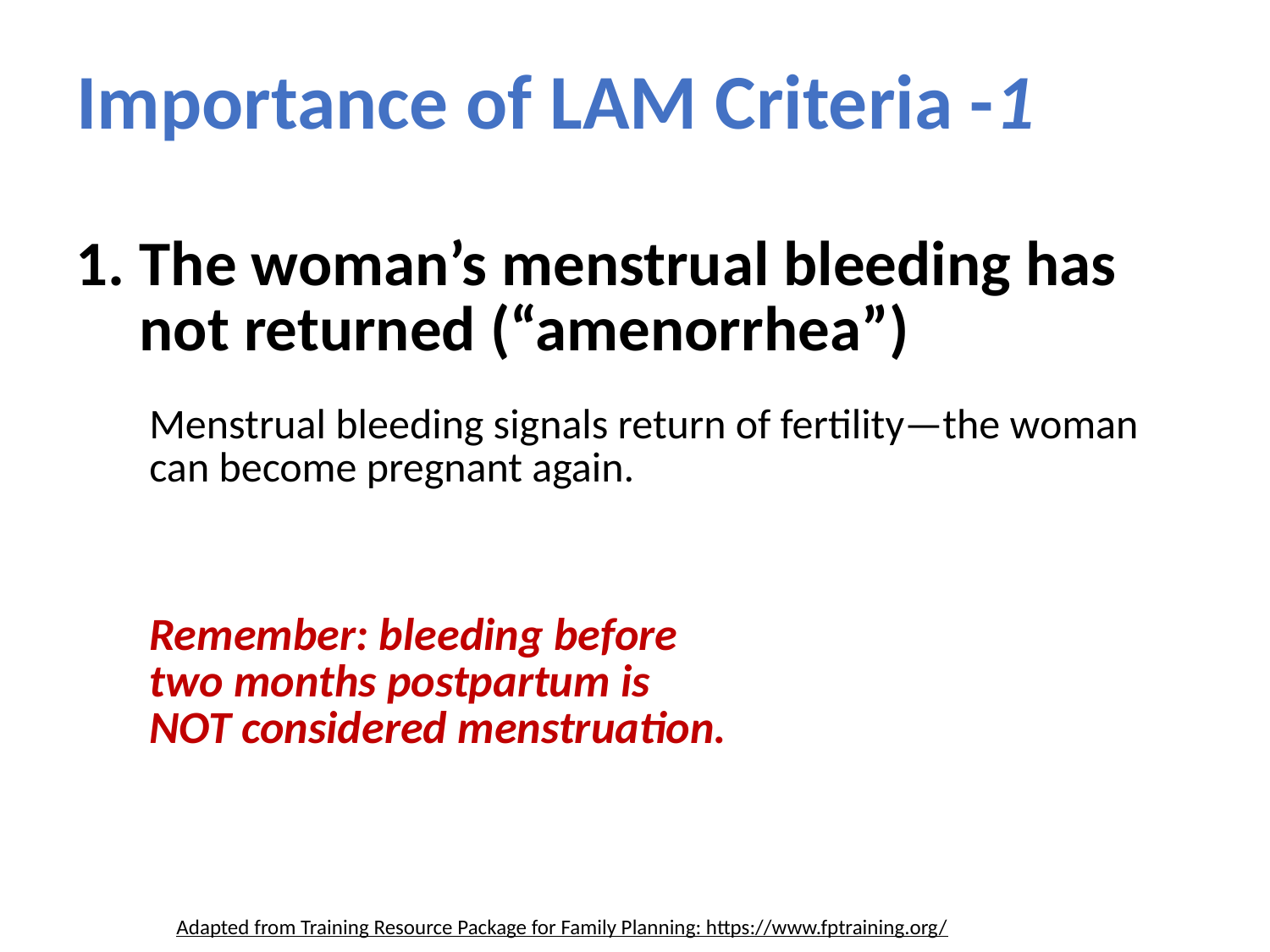

# Importance of LAM Criteria -1
The woman’s menstrual bleeding has not returned (“amenorrhea”)
Menstrual bleeding signals return of fertility—the woman can become pregnant again.

Remember: bleeding before
two months postpartum is
NOT considered menstruation.
Adapted from Training Resource Package for Family Planning: https://www.fptraining.org/